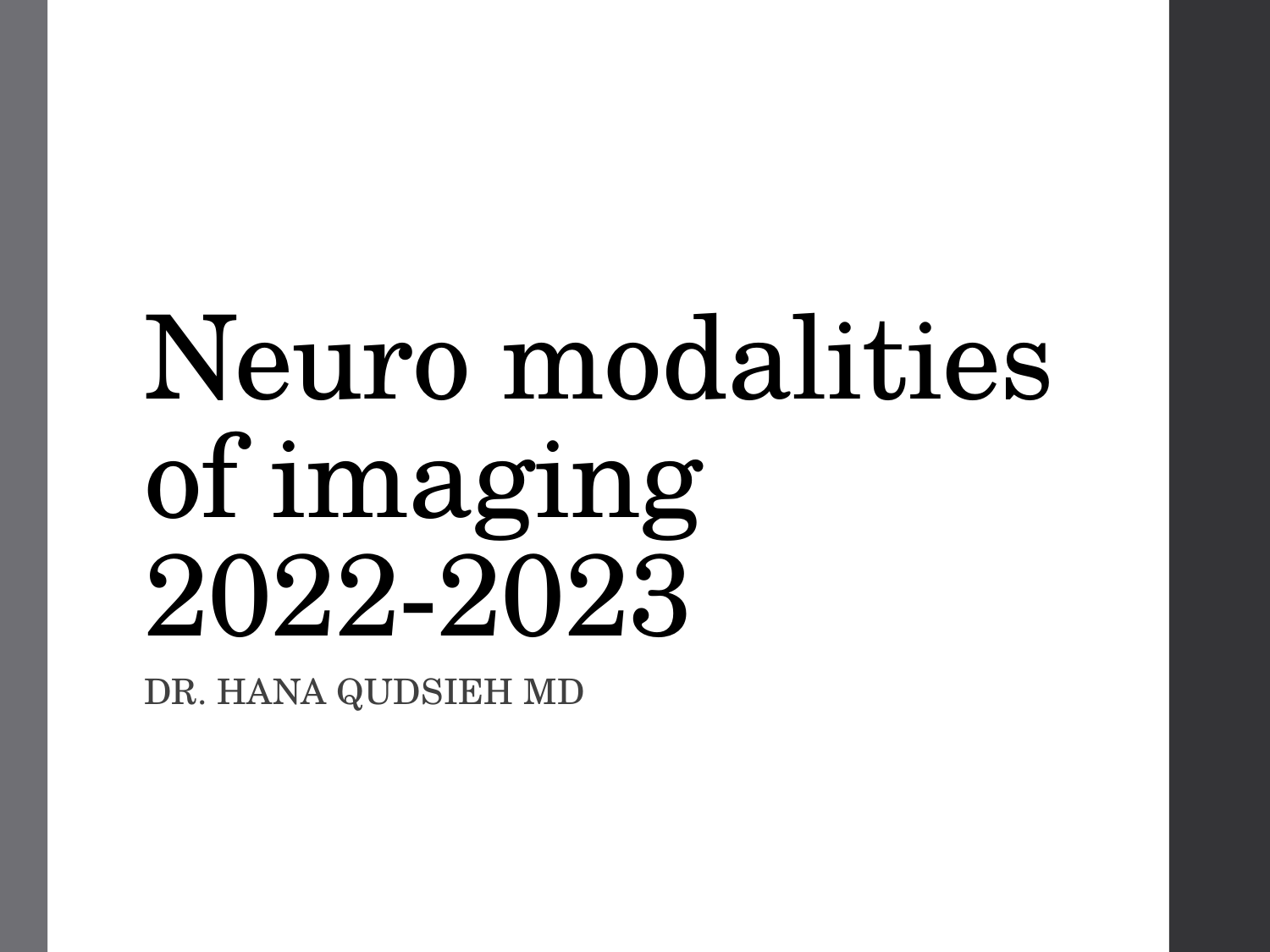

# Neuro modalities of imaging 2022-2023
DR. HANA QUDSIEH MD